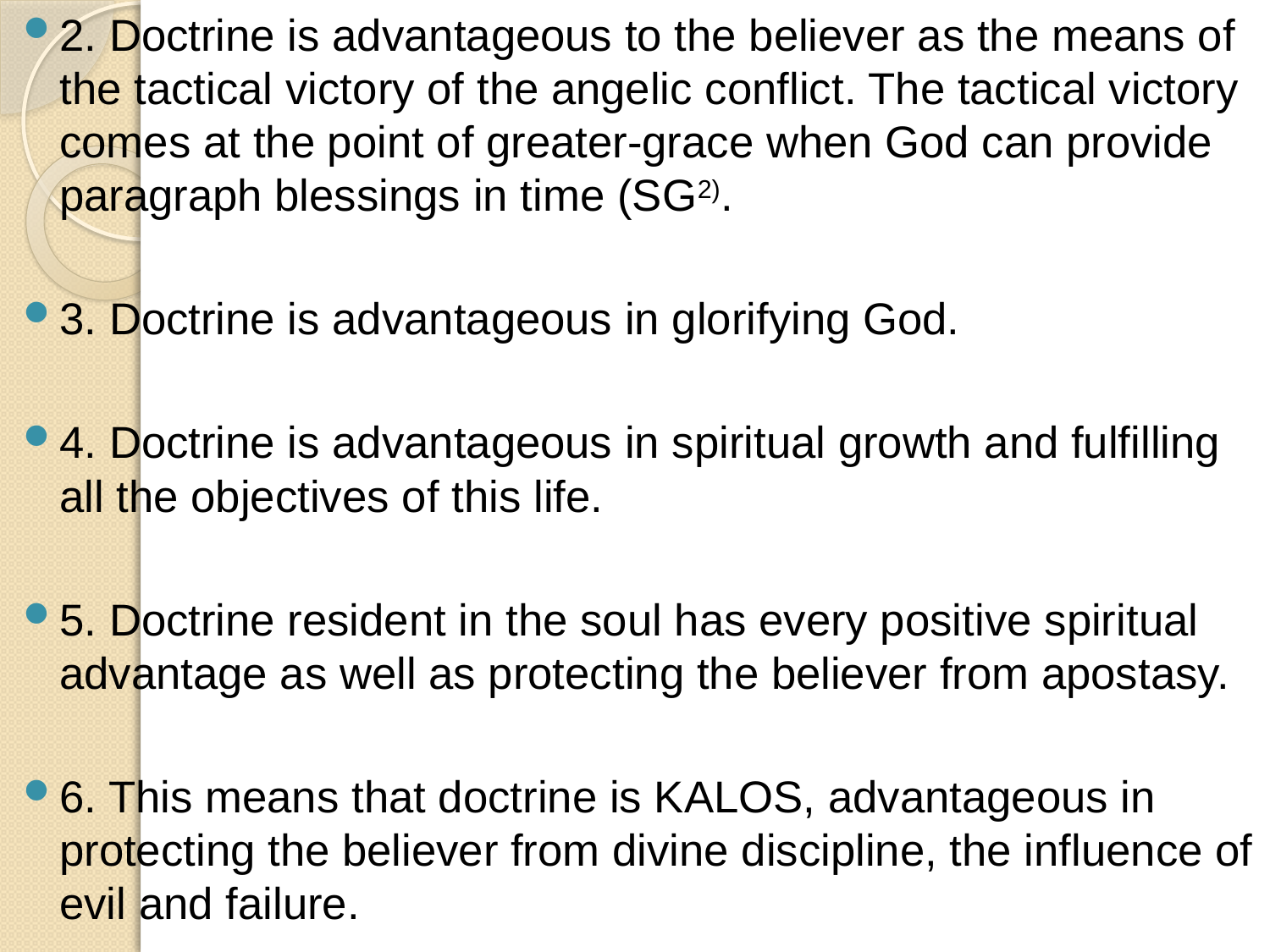

2. Doctrine is advantageous to the believer as the means of the tactical victory of the angelic conflict. The tactical victory comes at the point of greater-grace when God can provide paragraph blessings in time (SG2).

3. Doctrine is advantageous in glorifying God.

4. Doctrine is advantageous in spiritual growth and fulfilling all the objectives of this life.

5. Doctrine resident in the soul has every positive spiritual advantage as well as protecting the believer from apostasy.

6. This means that doctrine is KALOS, advantageous in protecting the believer from divine discipline, the influence of evil and failure.